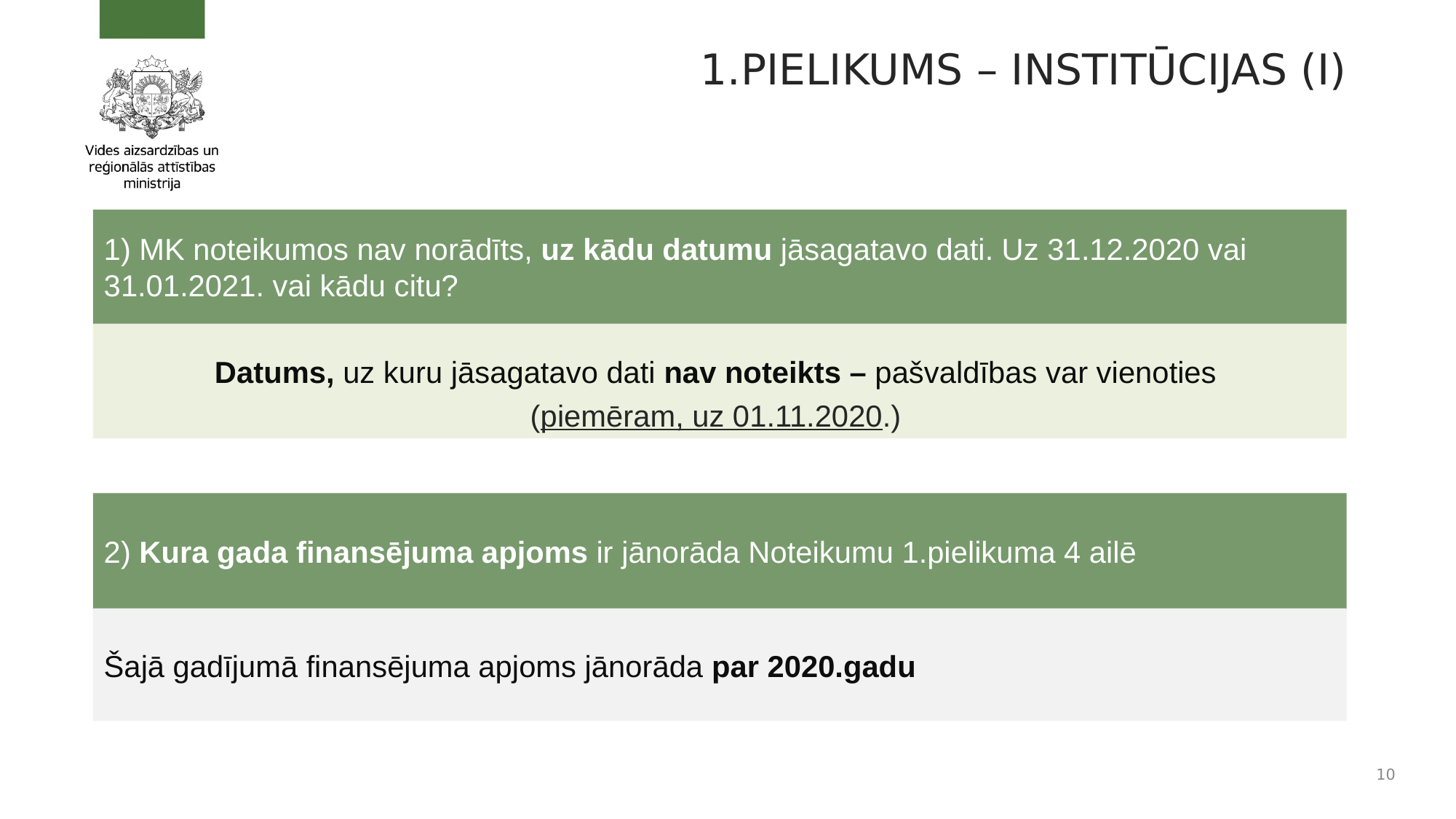

1.Pielikums – institūcijas (I)
1) MK noteikumos nav norādīts, uz kādu datumu jāsagatavo dati. Uz 31.12.2020 vai 31.01.2021. vai kādu citu?

Datums, uz kuru jāsagatavo dati nav noteikts – pašvaldības var vienoties
(piemēram, uz 01.11.2020.)
2) Kura gada finansējuma apjoms ir jānorāda Noteikumu 1.pielikuma 4 ailē

Šajā gadījumā finansējuma apjoms jānorāda par 2020.gadu

10